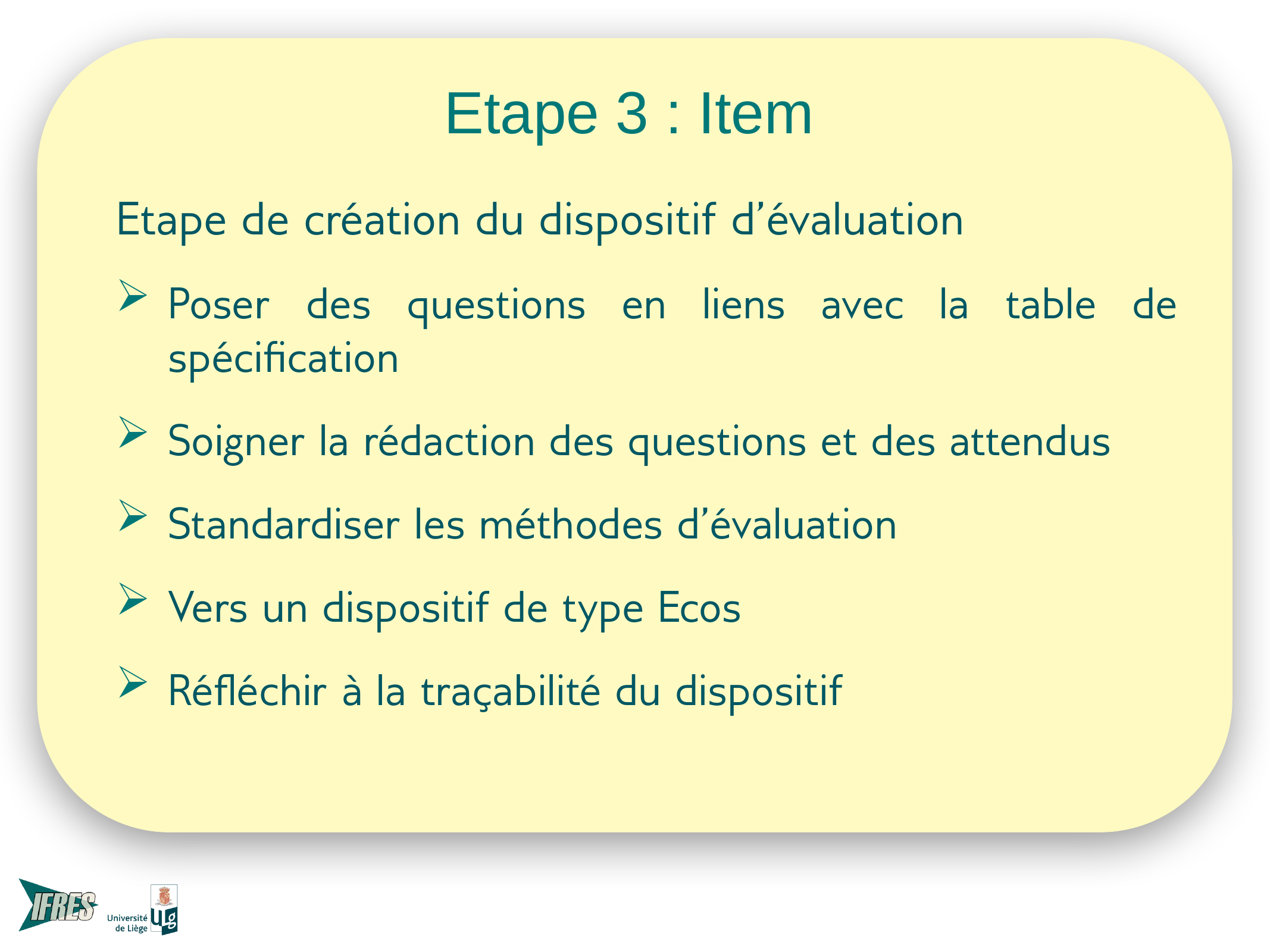

# Etape 3 : Item
Etape de création du dispositif d’évaluation
Poser des questions en liens avec la table de spécification
Soigner la rédaction des questions et des attendus
Standardiser les méthodes d’évaluation
Vers un dispositif de type Ecos
Réfléchir à la traçabilité du dispositif